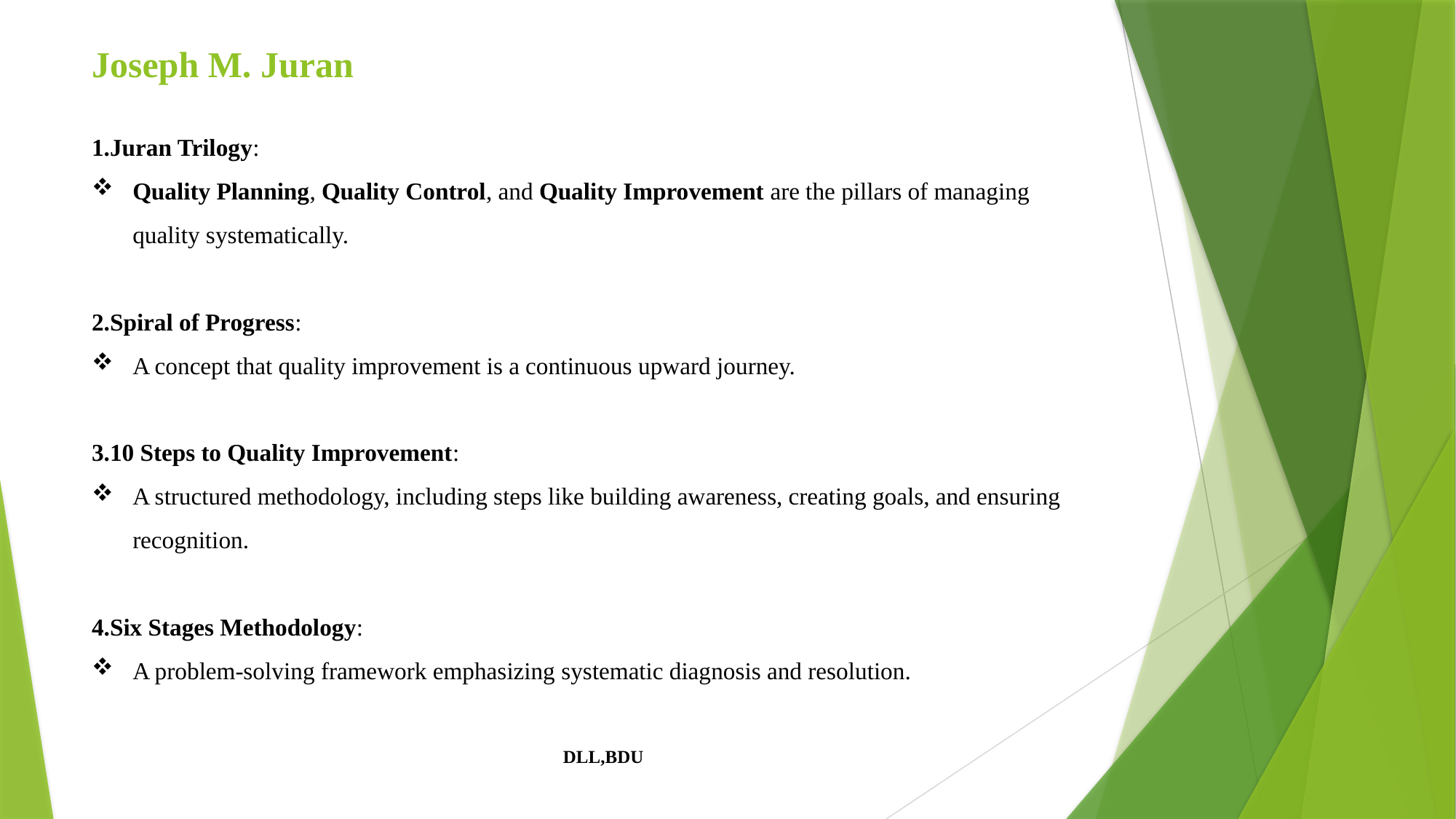

# Joseph M. Juran
1.Juran Trilogy:
Quality Planning, Quality Control, and Quality Improvement are the pillars of managing quality systematically.

2.Spiral of Progress:
A concept that quality improvement is a continuous upward journey.

3.10 Steps to Quality Improvement:
A structured methodology, including steps like building awareness, creating goals, and ensuring recognition.

4.Six Stages Methodology:
A problem-solving framework emphasizing systematic diagnosis and resolution.

DLL,BDU